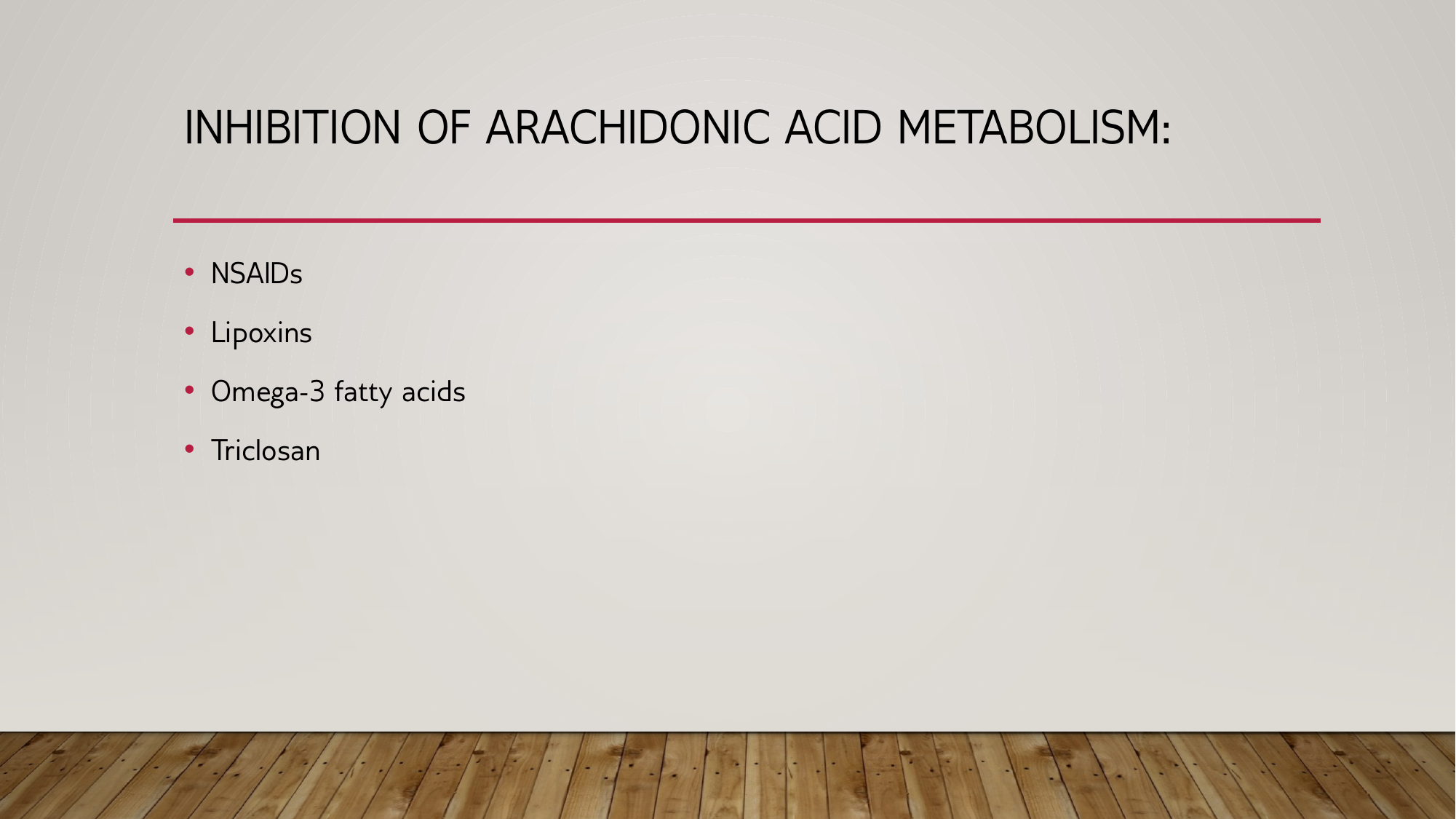

# Inhibition of arachidonic acid metabolism:
NSAIDs
Lipoxins
Omega-3 fatty acids
Triclosan